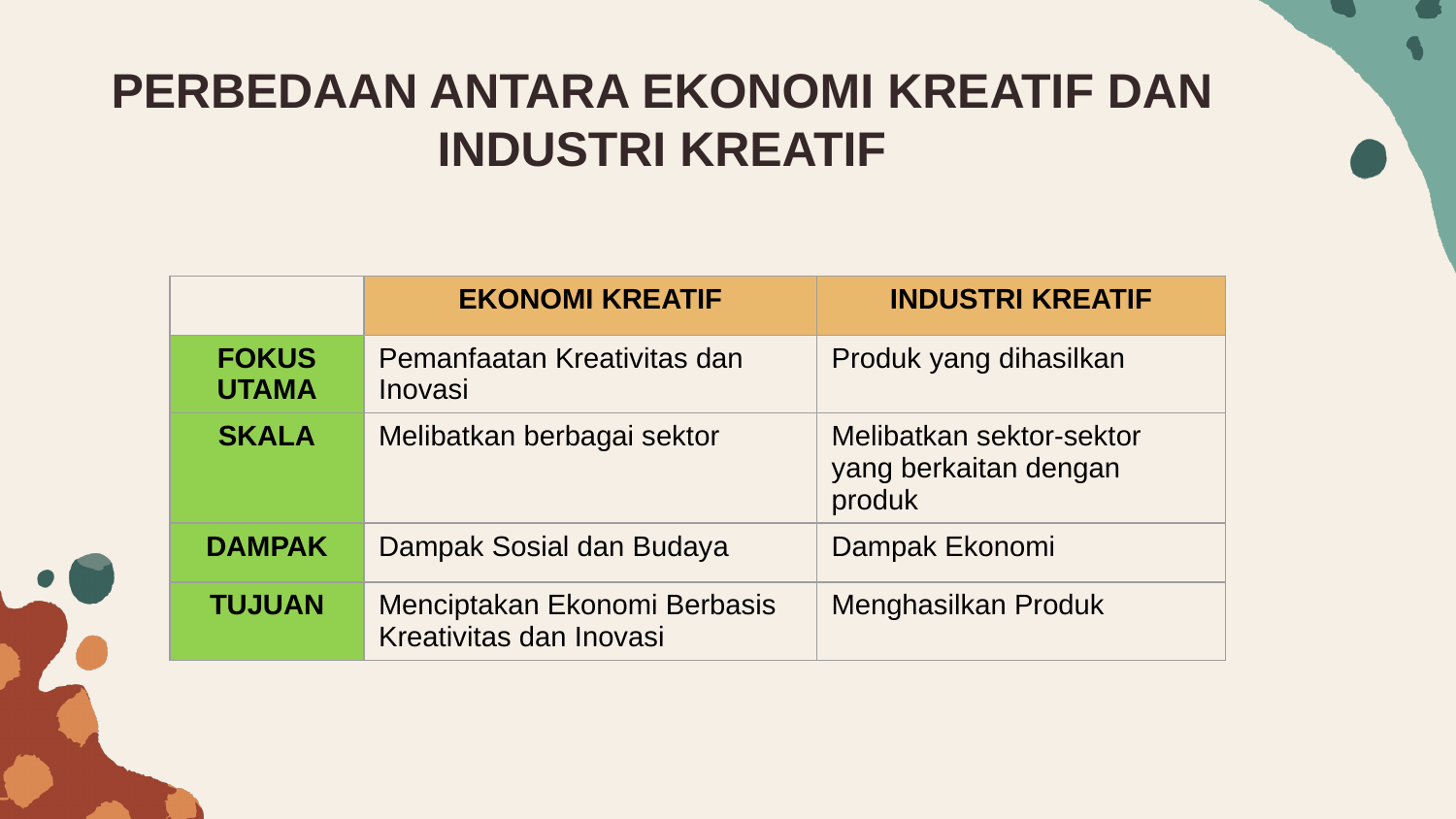

# PERBEDAAN ANTARA EKONOMI KREATIF DAN INDUSTRI KREATIF
|  | EKONOMI KREATIF | INDUSTRI KREATIF |
| --- | --- | --- |
| FOKUS UTAMA | Pemanfaatan Kreativitas dan Inovasi | Produk yang dihasilkan |
| SKALA | Melibatkan berbagai sektor | Melibatkan sektor-sektor yang berkaitan dengan produk |
| DAMPAK | Dampak Sosial dan Budaya | Dampak Ekonomi |
| TUJUAN | Menciptakan Ekonomi Berbasis Kreativitas dan Inovasi | Menghasilkan Produk |